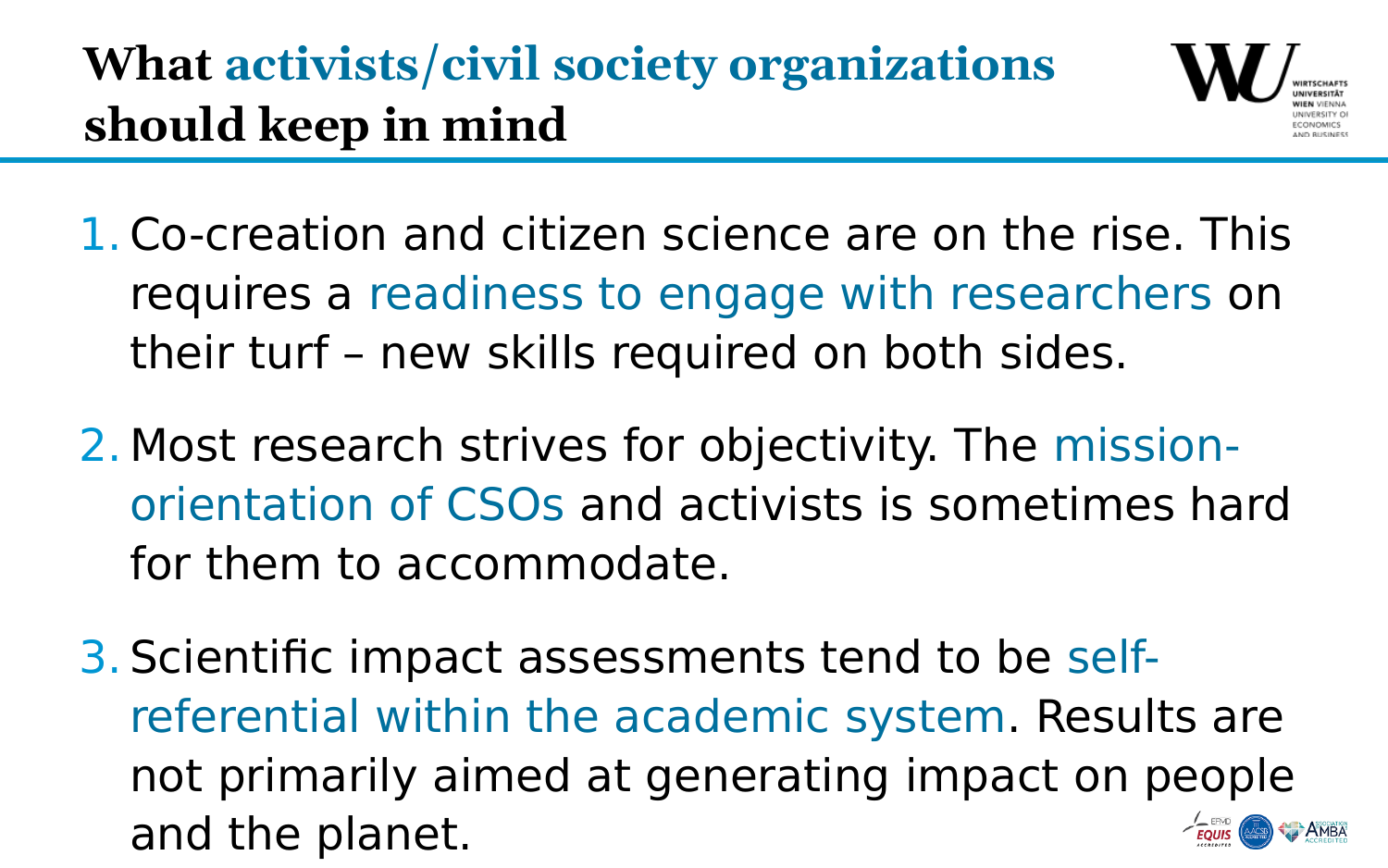

What activists/civil society organizations
should keep in mind
Co-creation and citizen science are on the rise. This requires a readiness to engage with researchers on their turf – new skills required on both sides.
Most research strives for objectivity. The mission-orientation of CSOs and activists is sometimes hard for them to accommodate.
Scientific impact assessments tend to be self-referential within the academic system. Results are not primarily aimed at generating impact on people and the planet.